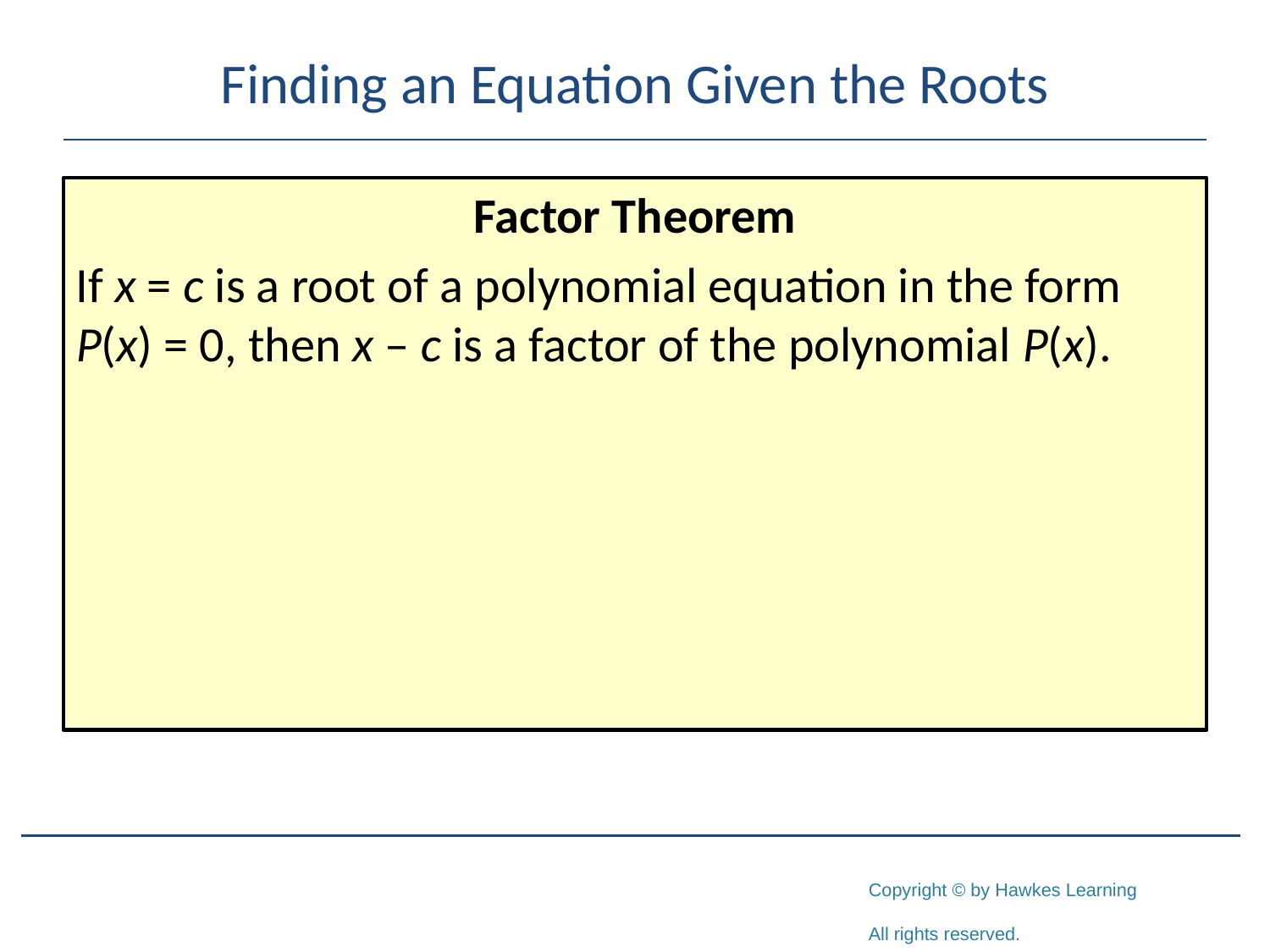

# Finding an Equation Given the Roots
Factor Theorem
If x = c is a root of a polynomial equation in the form  P(x) = 0, then x – c is a factor of the polynomial P(x).